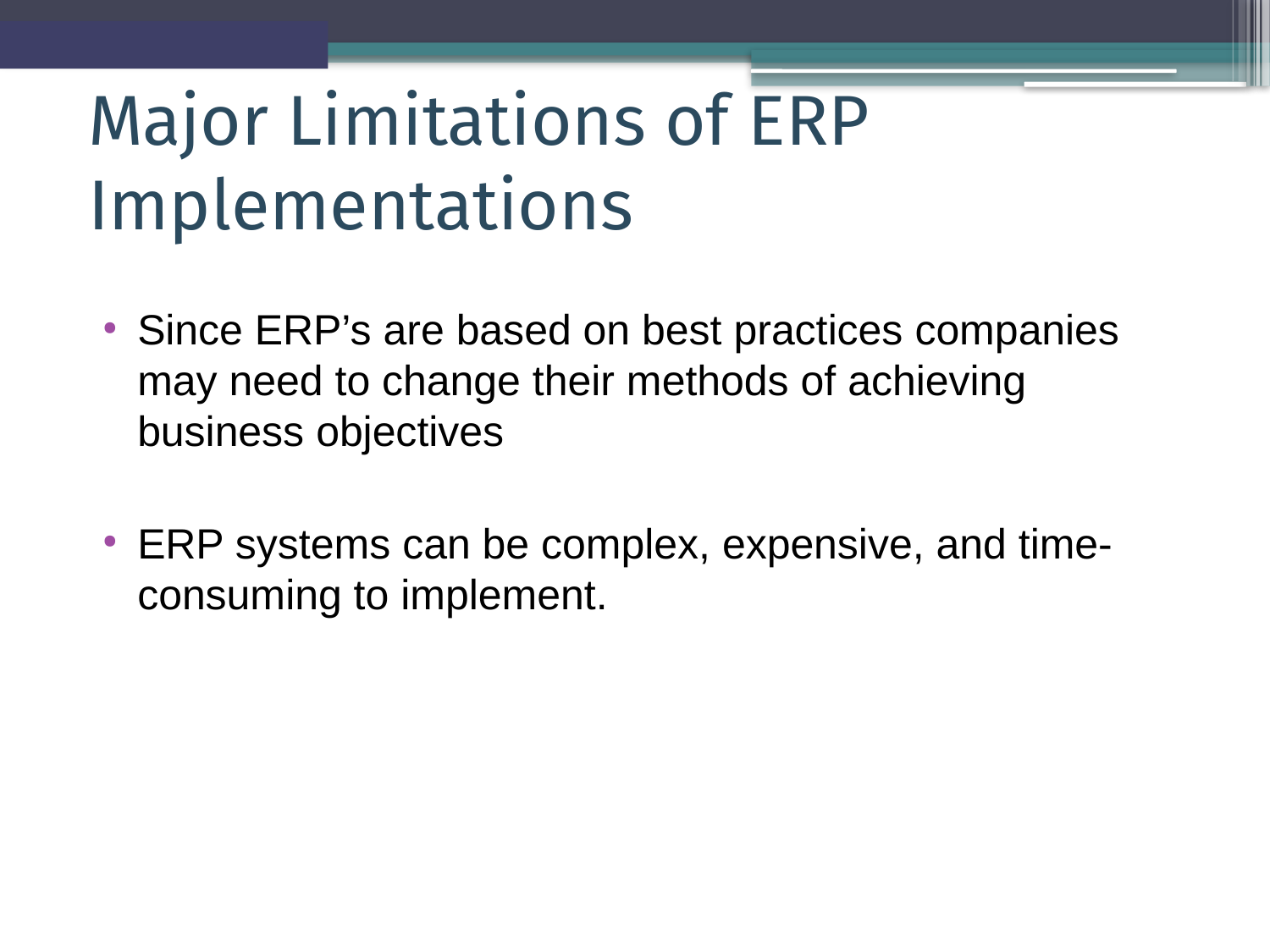

Major Limitations of ERP Implementations
Since ERP’s are based on best practices companies may need to change their methods of achieving business objectives

ERP systems can be complex, expensive, and time-consuming to implement.